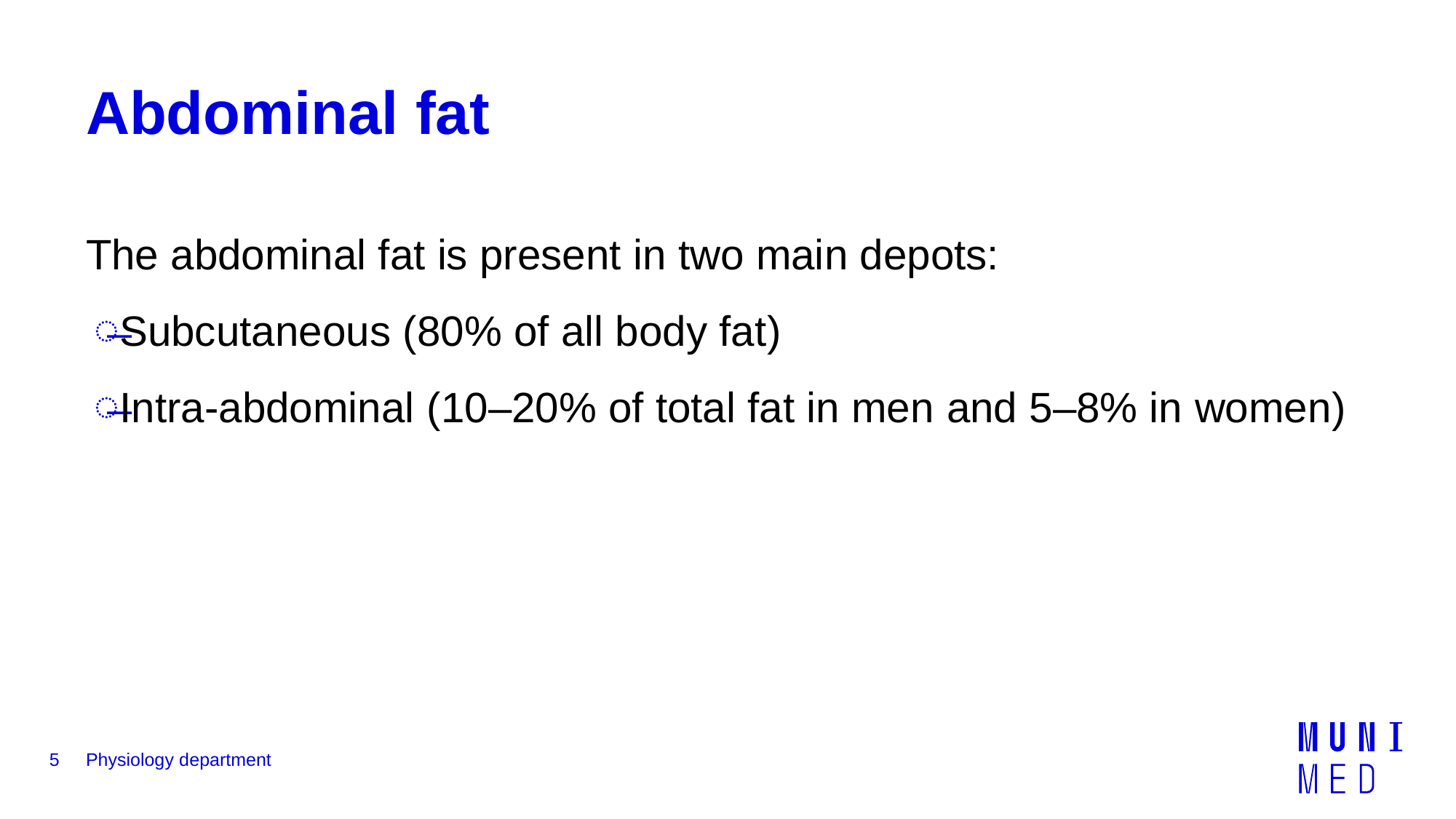

# Abdominal fat
The abdominal fat is present in two main depots:
Subcutaneous (80% of all body fat)
Intra-abdominal (10–20% of total fat in men and 5–8% in women)
5
Physiology department